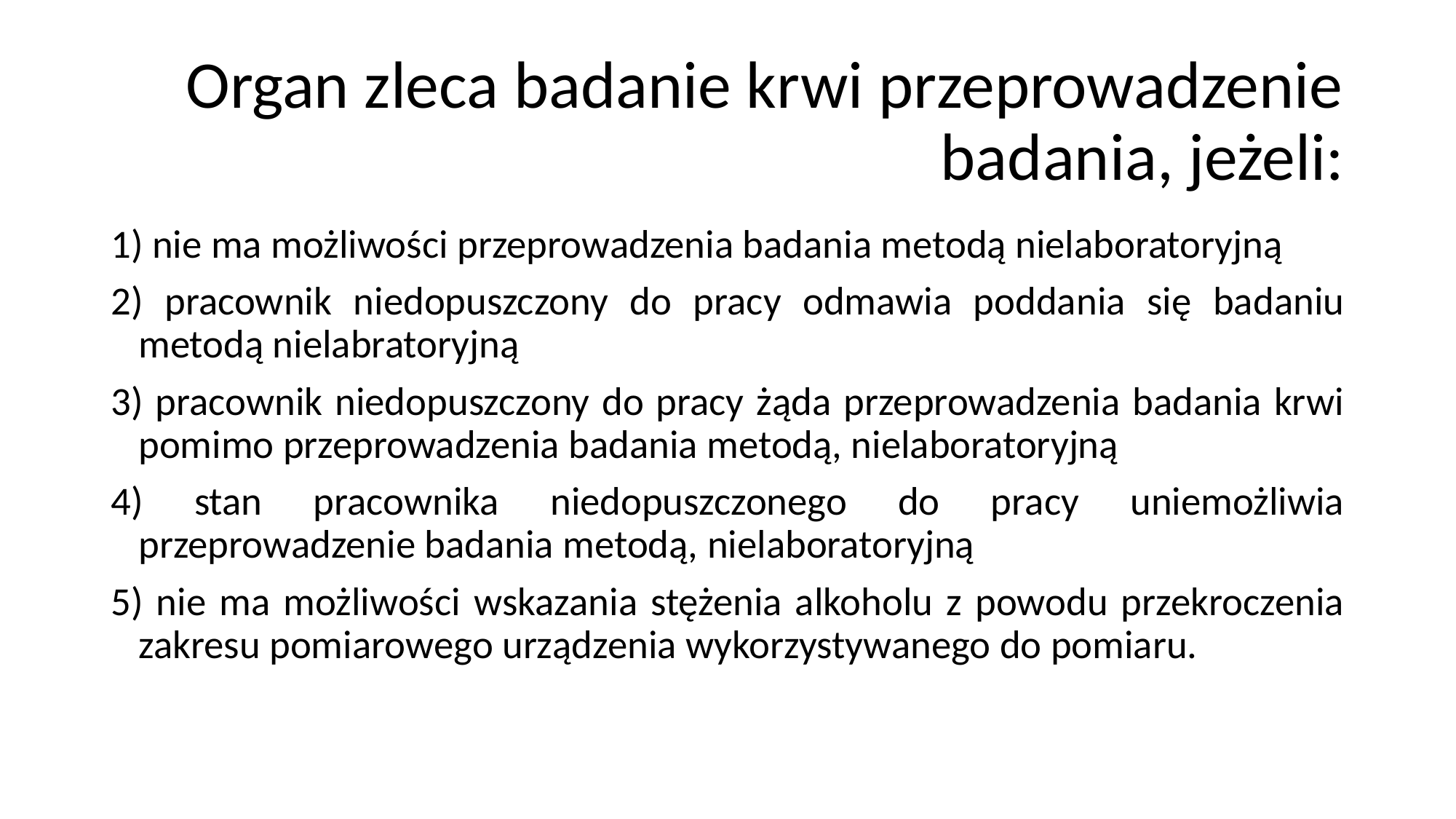

# Organ zleca badanie krwi przeprowadzenie badania, jeżeli:
1) nie ma możliwości przeprowadzenia badania metodą nielaboratoryjną
2) pracownik niedopuszczony do pracy odmawia poddania się badaniu metodą nielabratoryjną
3) pracownik niedopuszczony do pracy żąda przeprowadzenia badania krwi pomimo przeprowadzenia badania metodą, nielaboratoryjną
4) stan pracownika niedopuszczonego do pracy uniemożliwia przeprowadzenie badania metodą, nielaboratoryjną
5) nie ma możliwości wskazania stężenia alkoholu z powodu przekroczenia zakresu pomiarowego urządzenia wykorzystywanego do pomiaru.